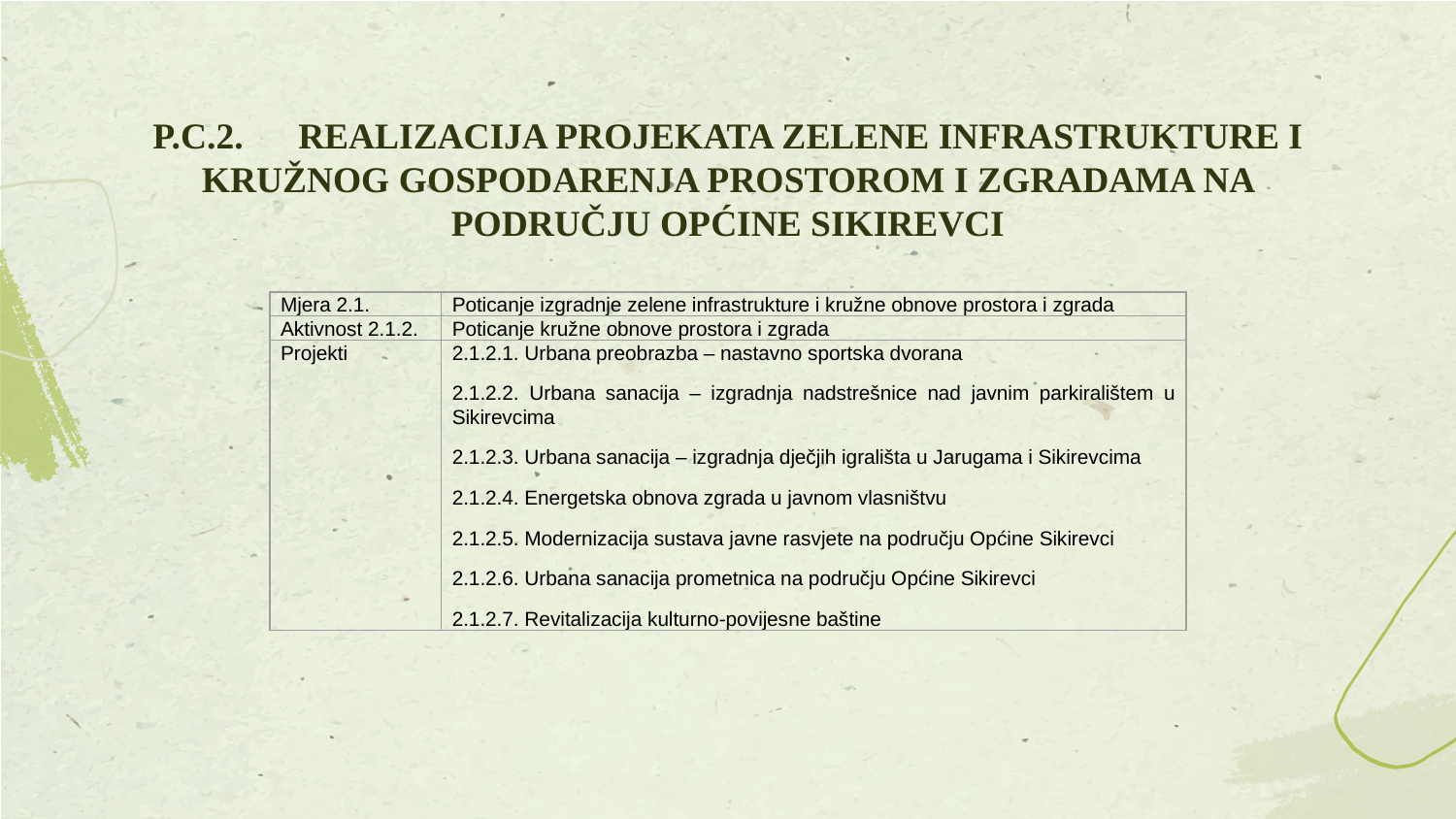

# P.C.2. 	REALIZACIJA PROJEKATA ZELENE INFRASTRUKTURE I KRUŽNOG GOSPODARENJA PROSTOROM I ZGRADAMA NA PODRUČJU OPĆINE SIKIREVCI
| Mjera 2.1. | Poticanje izgradnje zelene infrastrukture i kružne obnove prostora i zgrada |
| --- | --- |
| Aktivnost 2.1.2. | Poticanje kružne obnove prostora i zgrada |
| Projekti | 2.1.2.1. Urbana preobrazba – nastavno sportska dvorana 2.1.2.2. Urbana sanacija – izgradnja nadstrešnice nad javnim parkiralištem u Sikirevcima 2.1.2.3. Urbana sanacija – izgradnja dječjih igrališta u Jarugama i Sikirevcima 2.1.2.4. Energetska obnova zgrada u javnom vlasništvu 2.1.2.5. Modernizacija sustava javne rasvjete na području Općine Sikirevci 2.1.2.6. Urbana sanacija prometnica na području Općine Sikirevci 2.1.2.7. Revitalizacija kulturno-povijesne baštine |